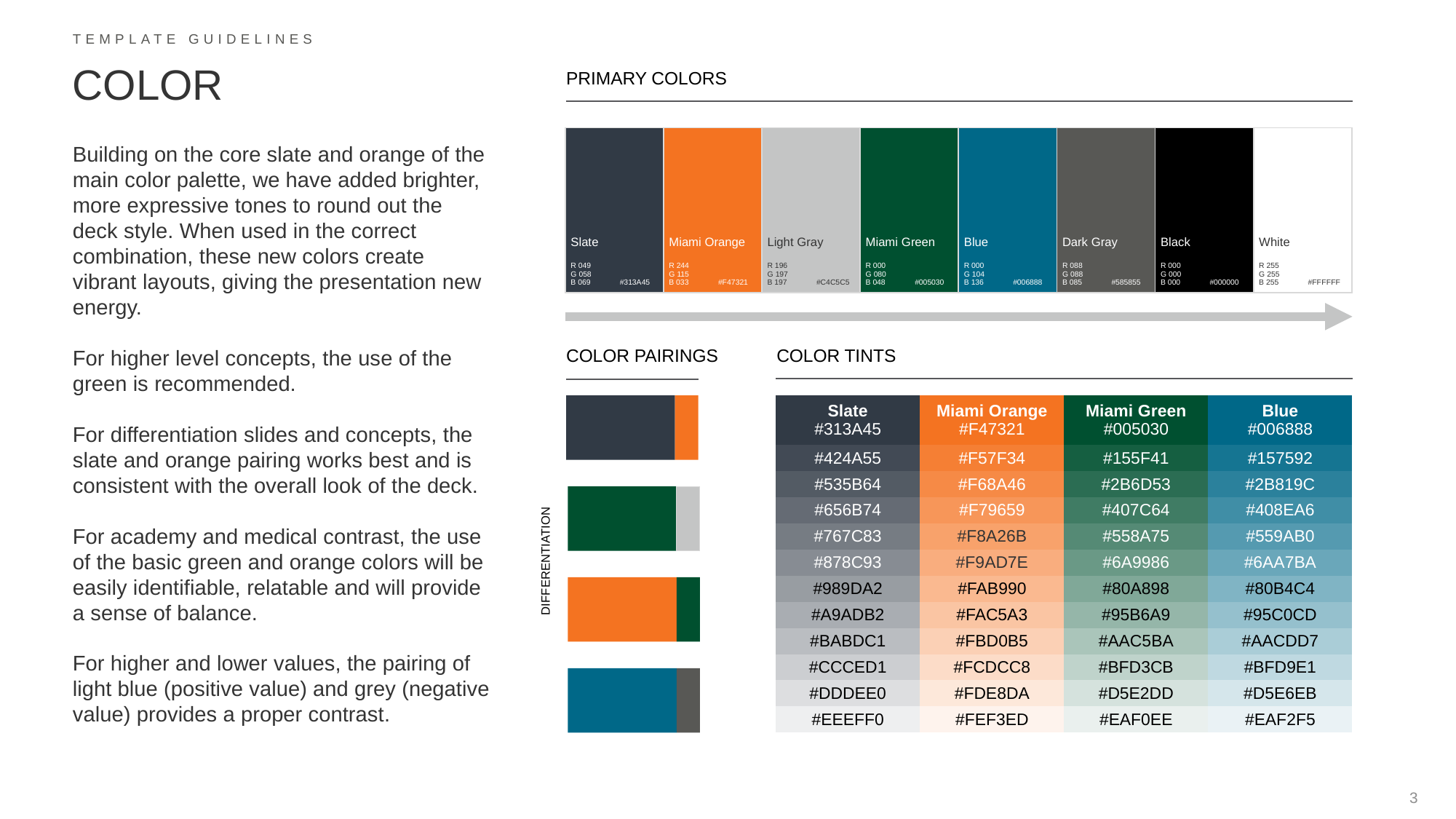

TEMPLATE GUIDELINES
# COLOR
PRIMARY COLORS

| Slate |  | Miami Orange |  | Light Gray |  | Miami Green |  | Blue |  | Dark Gray |  | Black |  | White |  |
| --- | --- | --- | --- | --- | --- | --- | --- | --- | --- | --- | --- | --- | --- | --- | --- |
| R 049 G 058 B 069 | #313A45 | R 244 G 115 B 033 | #F47321 | R 196 G 197 B 197 | #C4C5C5 | R 000 G 080 B 048 | #005030 | R 000 G 104 B 136 | #006888 | R 088 G 088 B 085 | #585855 | R 000 G 000 B 000 | #000000 | R 255 G 255 B 255 | #FFFFFF |
Building on the core slate and orange of the main color palette, we have added brighter, more expressive tones to round out the deck style. When used in the correct combination, these new colors create vibrant layouts, giving the presentation new energy.

For higher level concepts, the use of the green is recommended.

For differentiation slides and concepts, the slate and orange pairing works best and is consistent with the overall look of the deck.

For academy and medical contrast, the use of the basic green and orange colors will be easily identifiable, relatable and will provide a sense of balance.

For higher and lower values, the pairing of light blue (positive value) and grey (negative value) provides a proper contrast.
COLOR PAIRINGS
COLOR TINTS

| Slate #313A45 | Miami Orange #F47321 | Miami Green #005030 | Blue #006888 |
| --- | --- | --- | --- |
| #424A55 | #F57F34 | #155F41 | #157592 |
| #535B64 | #F68A46 | #2B6D53 | #2B819C |
| #656B74 | #F79659 | #407C64 | #408EA6 |
| #767C83 | #F8A26B | #558A75 | #559AB0 |
| #878C93 | #F9AD7E | #6A9986 | #6AA7BA |
| #989DA2 | #FAB990 | #80A898 | #80B4C4 |
| #A9ADB2 | #FAC5A3 | #95B6A9 | #95C0CD |
| #BABDC1 | #FBD0B5 | #AAC5BA | #AACDD7 |
| #CCCED1 | #FCDCC8 | #BFD3CB | #BFD9E1 |
| #DDDEE0 | #FDE8DA | #D5E2DD | #D5E6EB |
| #EEEFF0 | #FEF3ED | #EAF0EE | #EAF2F5 |

DIFFERENTIATION

3